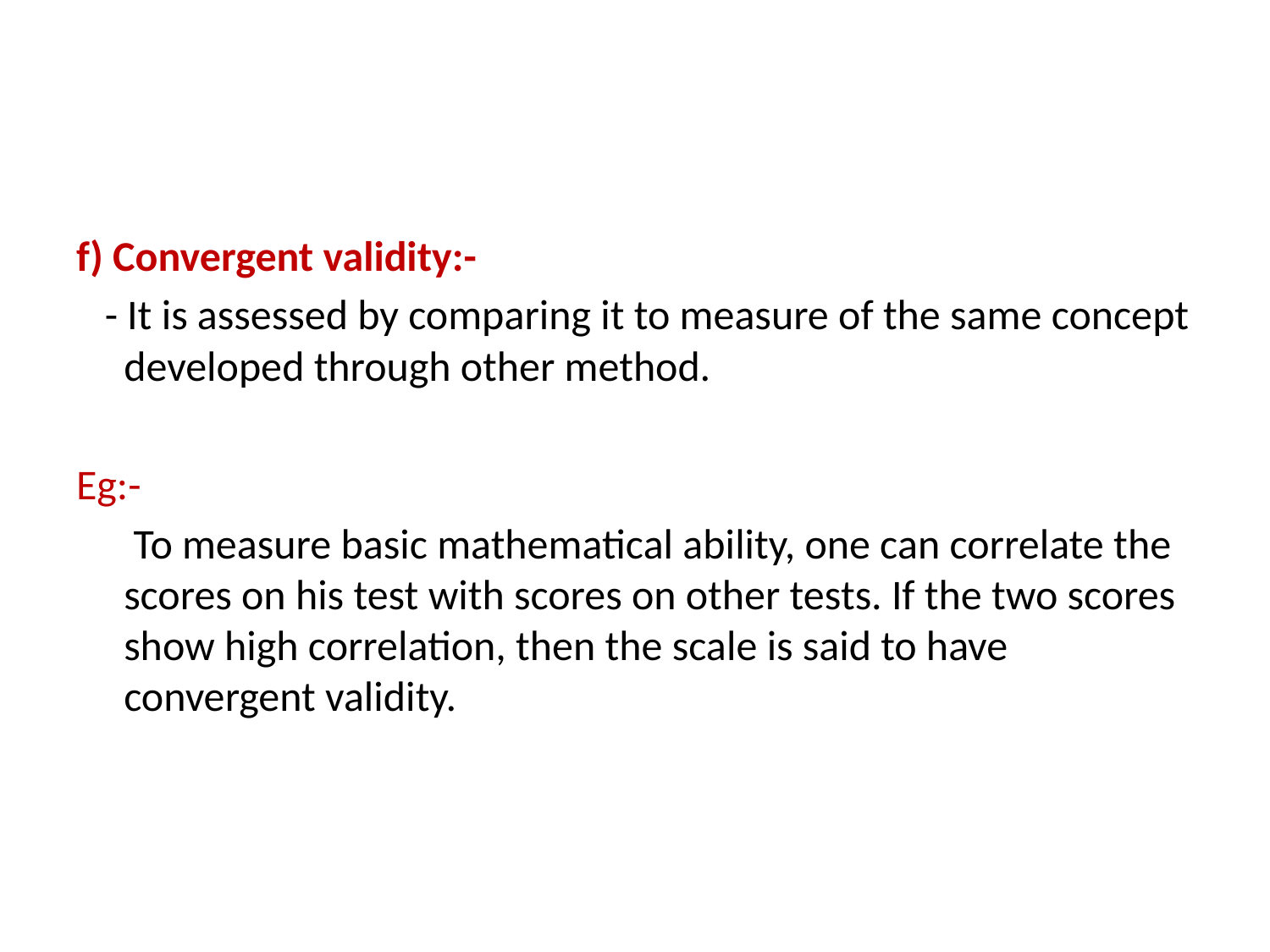

#
f) Convergent validity:-
   - It is assessed by comparing it to measure of the same concept developed through other method.

Eg:-
      To measure basic mathematical ability, one can correlate the scores on his test with scores on other tests. If the two scores show high correlation, then the scale is said to have convergent validity.